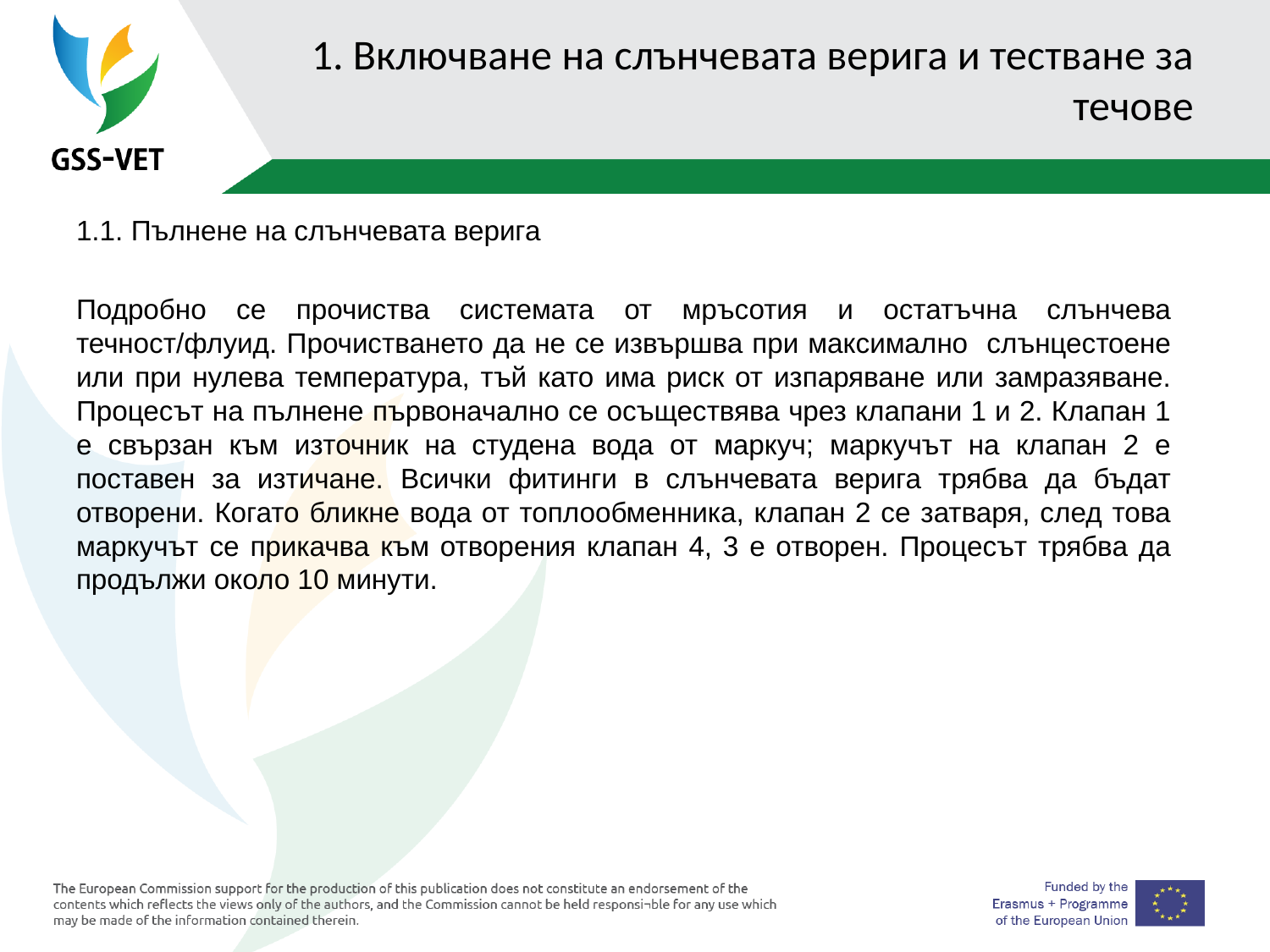

# 1. Включване на слънчевата верига и тестване за течове
1.1. Пълнене на слънчевата верига

Подробно се прочиства системата от мръсотия и остатъчна слънчева течност/флуид. Прочистването да не се извършва при максимално  слънцестоене или при нулева температура, тъй като има риск от изпаряване или замразяване. Процесът на пълнене първоначално се осъществява чрез клапани 1 и 2. Клапан 1 е свързан към източник на студена вода от маркуч; маркучът на клапан 2 е поставен за изтичане. Всички фитинги в слънчевата верига трябва да бъдат отворени. Когато бликне вода от топлообменника, клапан 2 се затваря, след това маркучът се прикачва към отворения клапан 4, 3 е отворен. Процесът трябва да продължи около 10 минути.